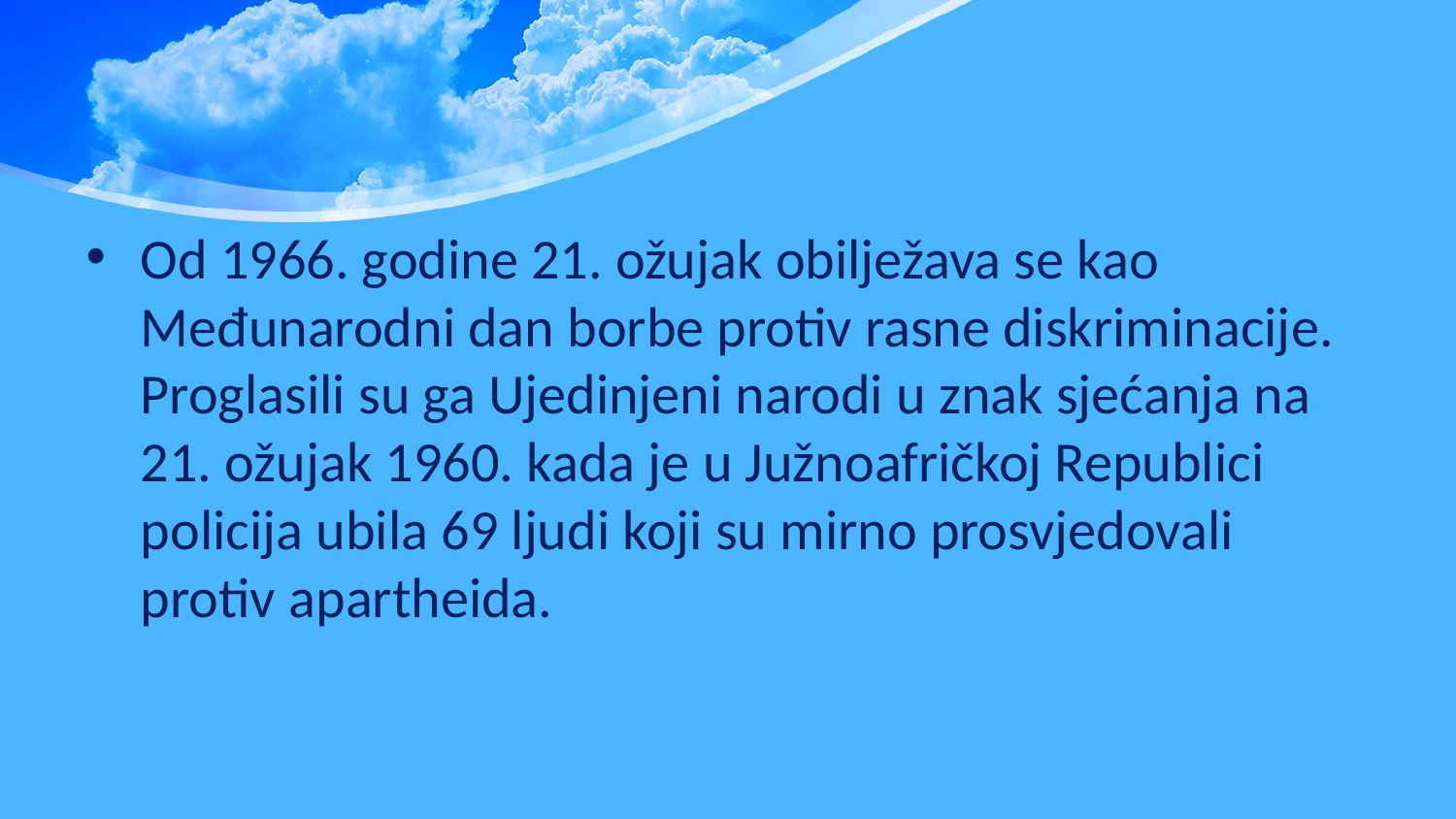

Od 1966. godine 21. ožujak obilježava se kao Međunarodni dan borbe protiv rasne diskriminacije. Proglasili su ga Ujedinjeni narodi u znak sjećanja na 21. ožujak 1960. kada je u Južnoafričkoj Republici policija ubila 69 ljudi koji su mirno prosvjedovali protiv apartheida.